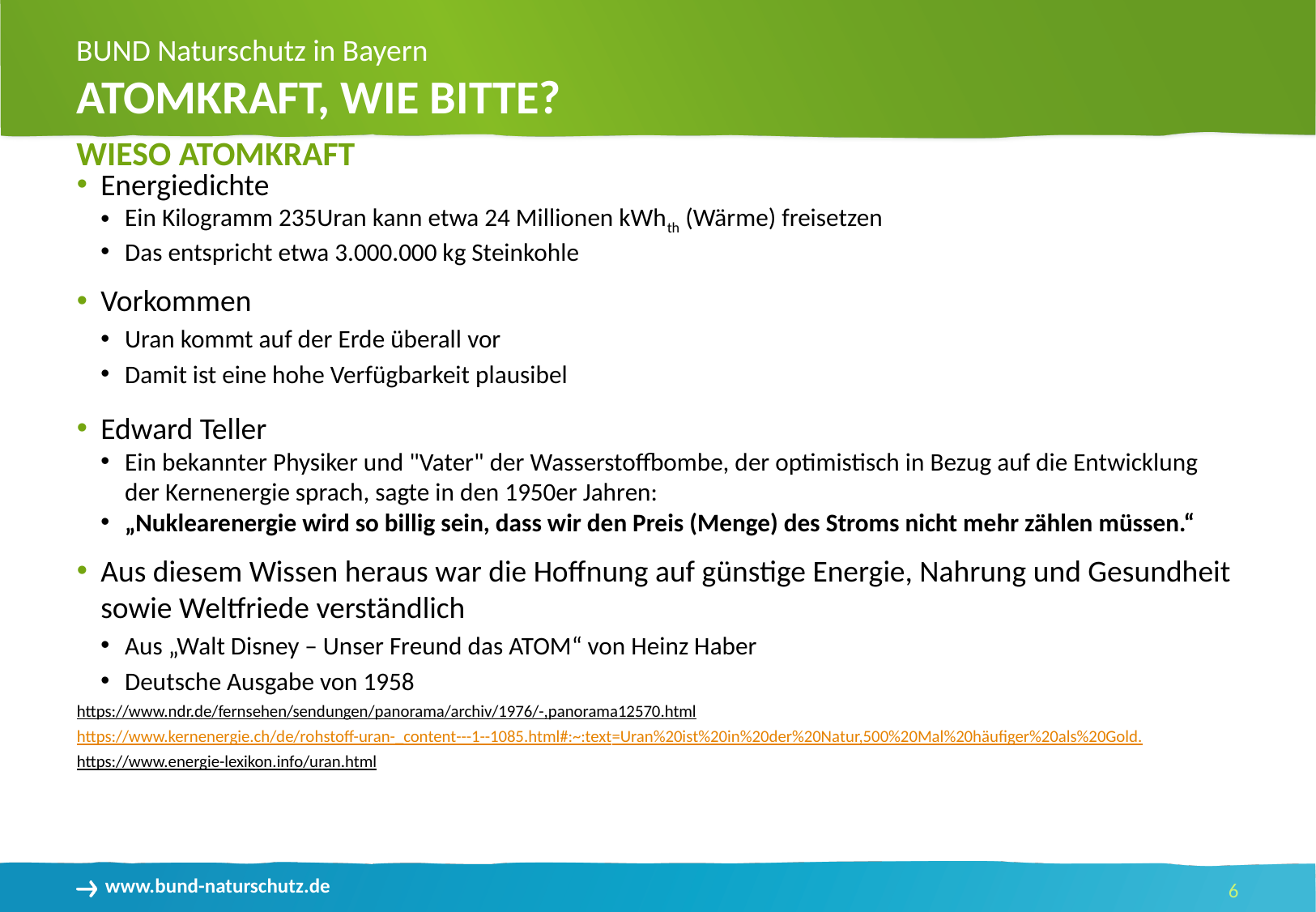

Atomkraft, wie bitte?
Wieso Atomkraft
Energiedichte
Ein Kilogramm 235Uran kann etwa 24 Millionen kWhth (Wärme) freisetzen
Das entspricht etwa 3.000.000 kg Steinkohle

Vorkommen
Uran kommt auf der Erde überall vor
Damit ist eine hohe Verfügbarkeit plausibel

Edward Teller
Ein bekannter Physiker und "Vater" der Wasserstoffbombe, der optimistisch in Bezug auf die Entwicklung der Kernenergie sprach, sagte in den 1950er Jahren:
„Nuklearenergie wird so billig sein, dass wir den Preis (Menge) des Stroms nicht mehr zählen müssen.“

Aus diesem Wissen heraus war die Hoffnung auf günstige Energie, Nahrung und Gesundheit sowie Weltfriede verständlich
Aus „Walt Disney – Unser Freund das ATOM“ von Heinz Haber
Deutsche Ausgabe von 1958
https://www.ndr.de/fernsehen/sendungen/panorama/archiv/1976/-,panorama12570.html
https://www.kernenergie.ch/de/rohstoff-uran-_content---1--1085.html#:~:text=Uran%20ist%20in%20der%20Natur,500%20Mal%20häufiger%20als%20Gold.
https://www.energie-lexikon.info/uran.html